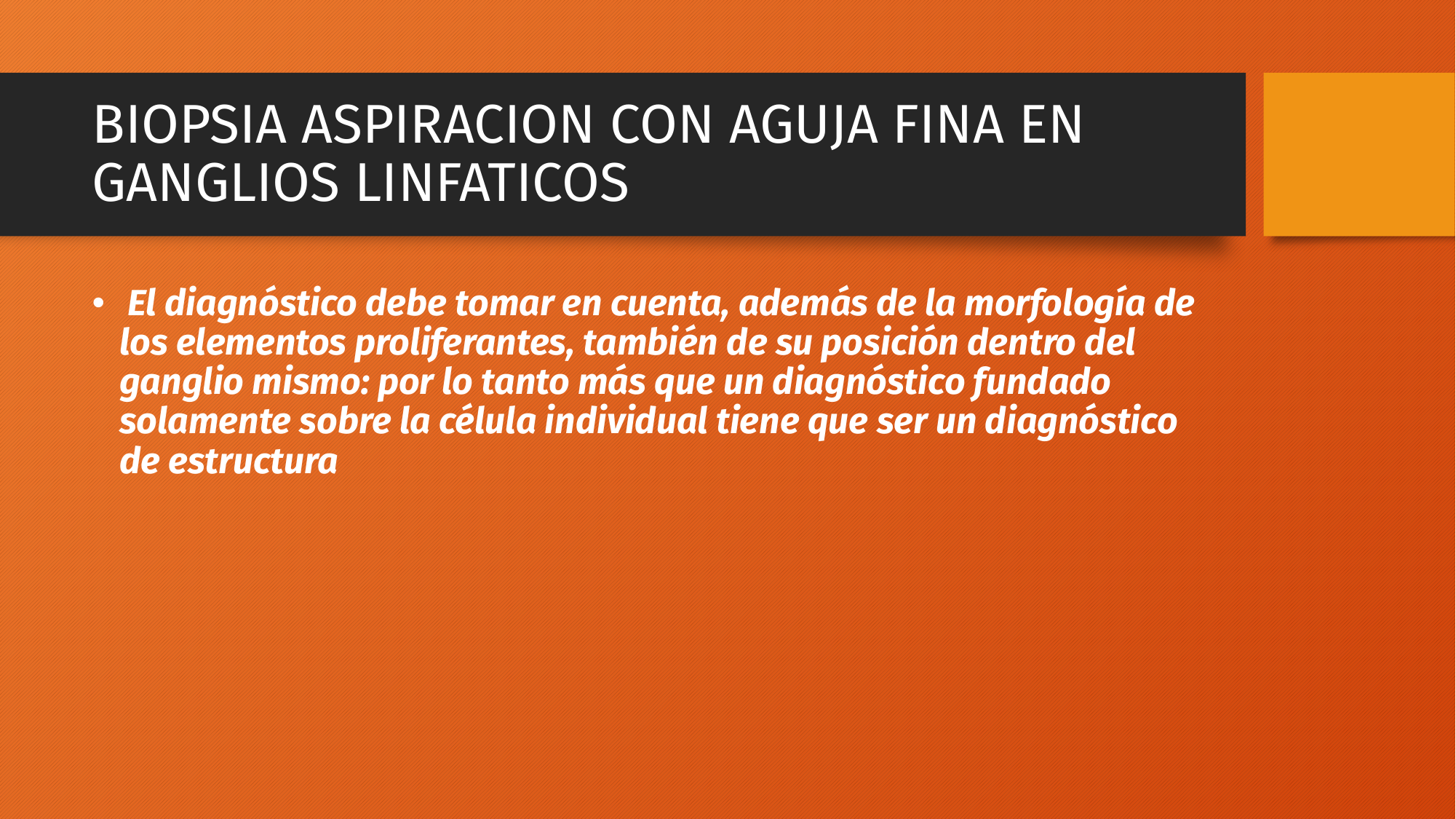

# BIOPSIA ASPIRACION CON AGUJA FINA EN GANGLIOS LINFATICOS
 El diagnóstico debe tomar en cuenta, además de la morfología de los elementos proliferantes, también de su posición dentro del ganglio mismo: por lo tanto más que un diagnóstico fundado solamente sobre la célula individual tiene que ser un diagnóstico de estructura